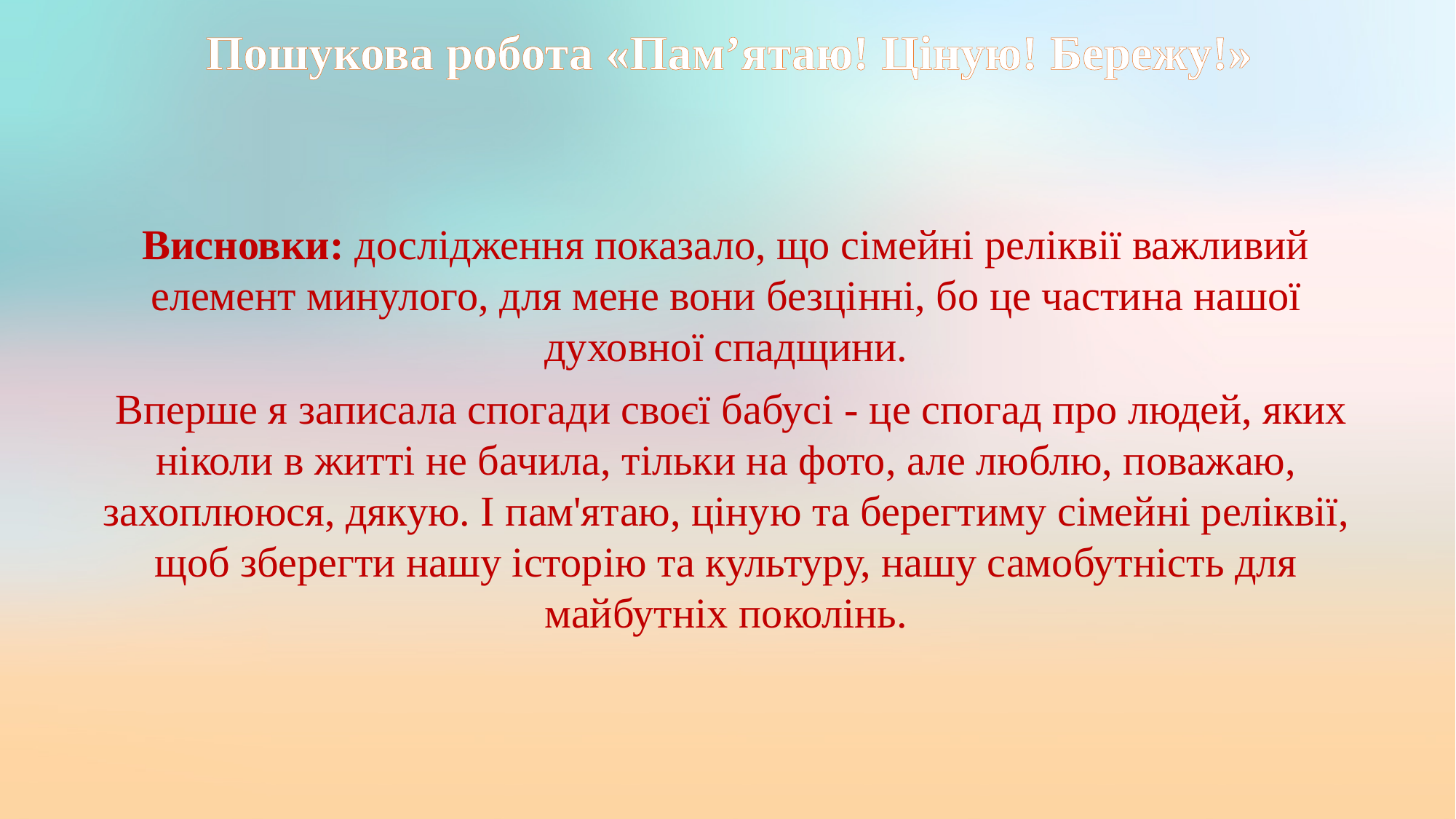

Пошукова робота «Пам’ятаю! Ціную! Бережу!»
Висновки: дослідження показало, що сімейні реліквії важливий елемент минулого, для мене вони безцінні, бо це частина нашої духовної спадщини.
 Вперше я записала спогади своєї бабусі - це спогад про людей, яких ніколи в житті не бачила, тільки на фото, але люблю, поважаю, захоплююся, дякую. І пам'ятаю, ціную та берегтиму сімейні реліквії, щоб зберегти нашу історію та культуру, нашу самобутність для майбутніх поколінь.